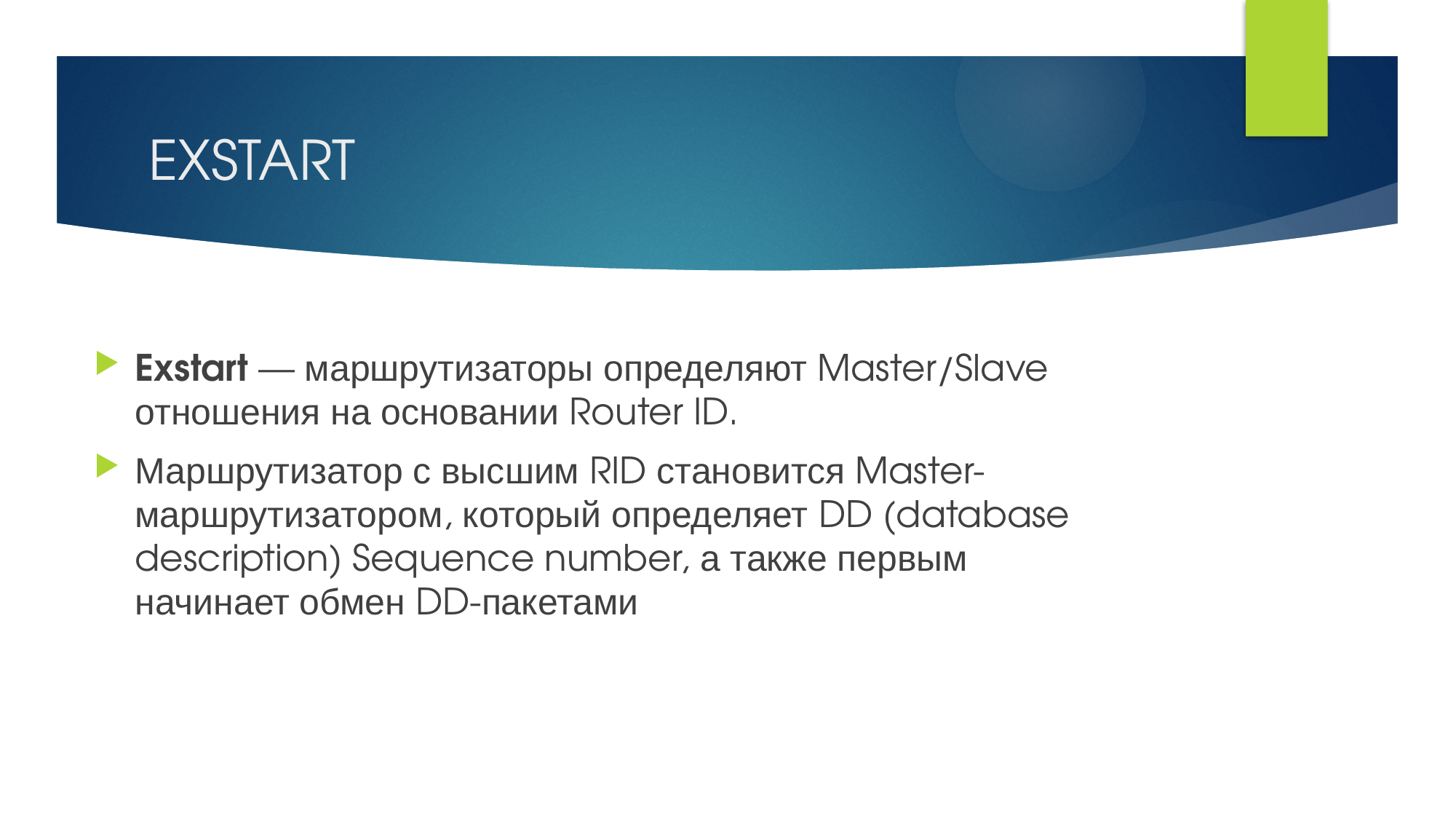

# EXSTART
Exstart — маршрутизаторы определяют Master/Slave отношения на основании Router ID.
Маршрутизатор с высшим RID становится Master-маршрутизатором, который определяет DD (database description) Sequence number, а также первым начинает обмен DD-пакетами